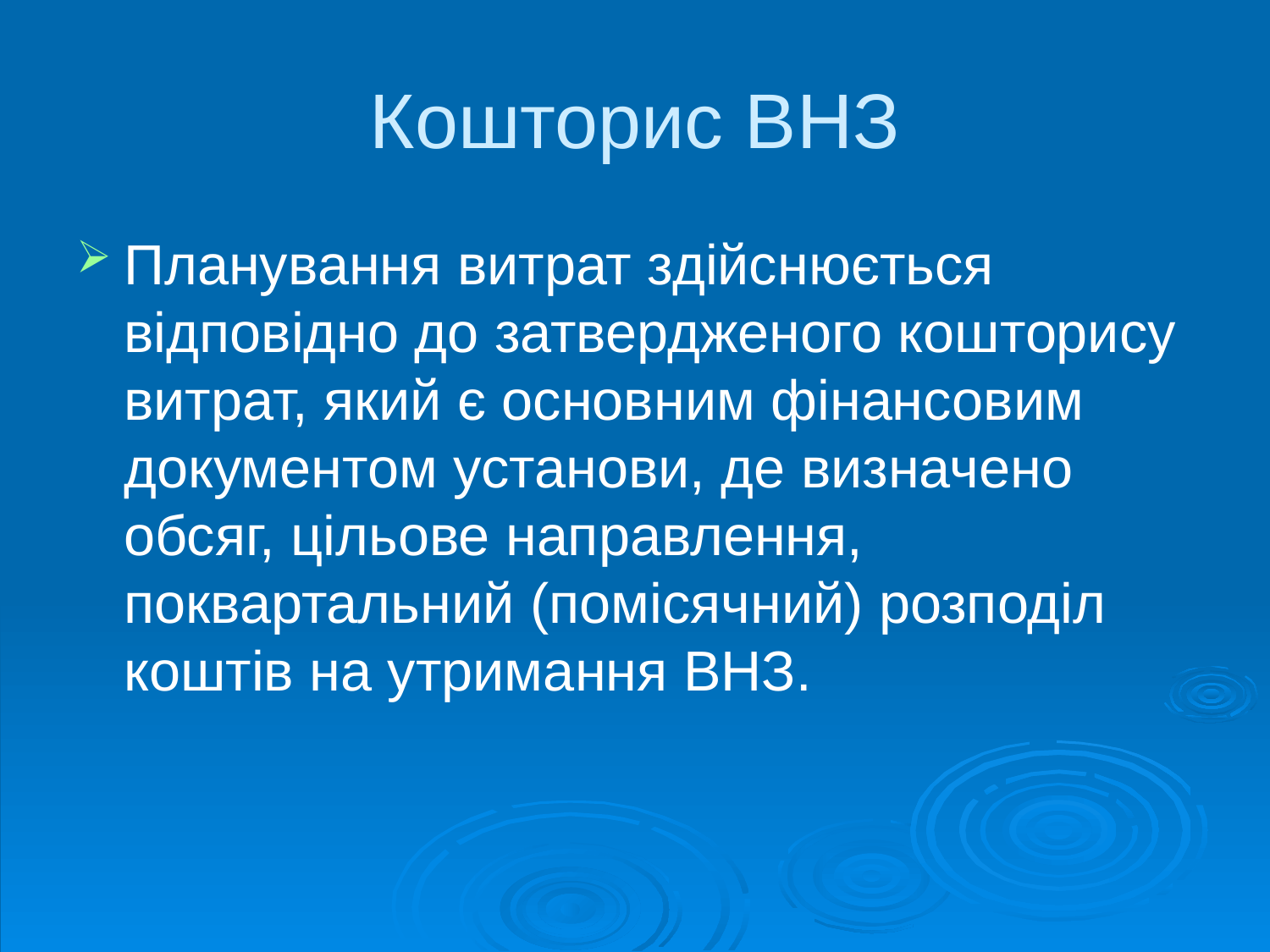

# Кошторис ВНЗ
Планування витрат здійснюється відповідно до затвердженого кошторису витрат, який є основним фінансовим документом установи, де визначено обсяг, цільове направлення, поквартальний (помісячний) розподіл коштів на утримання ВНЗ.